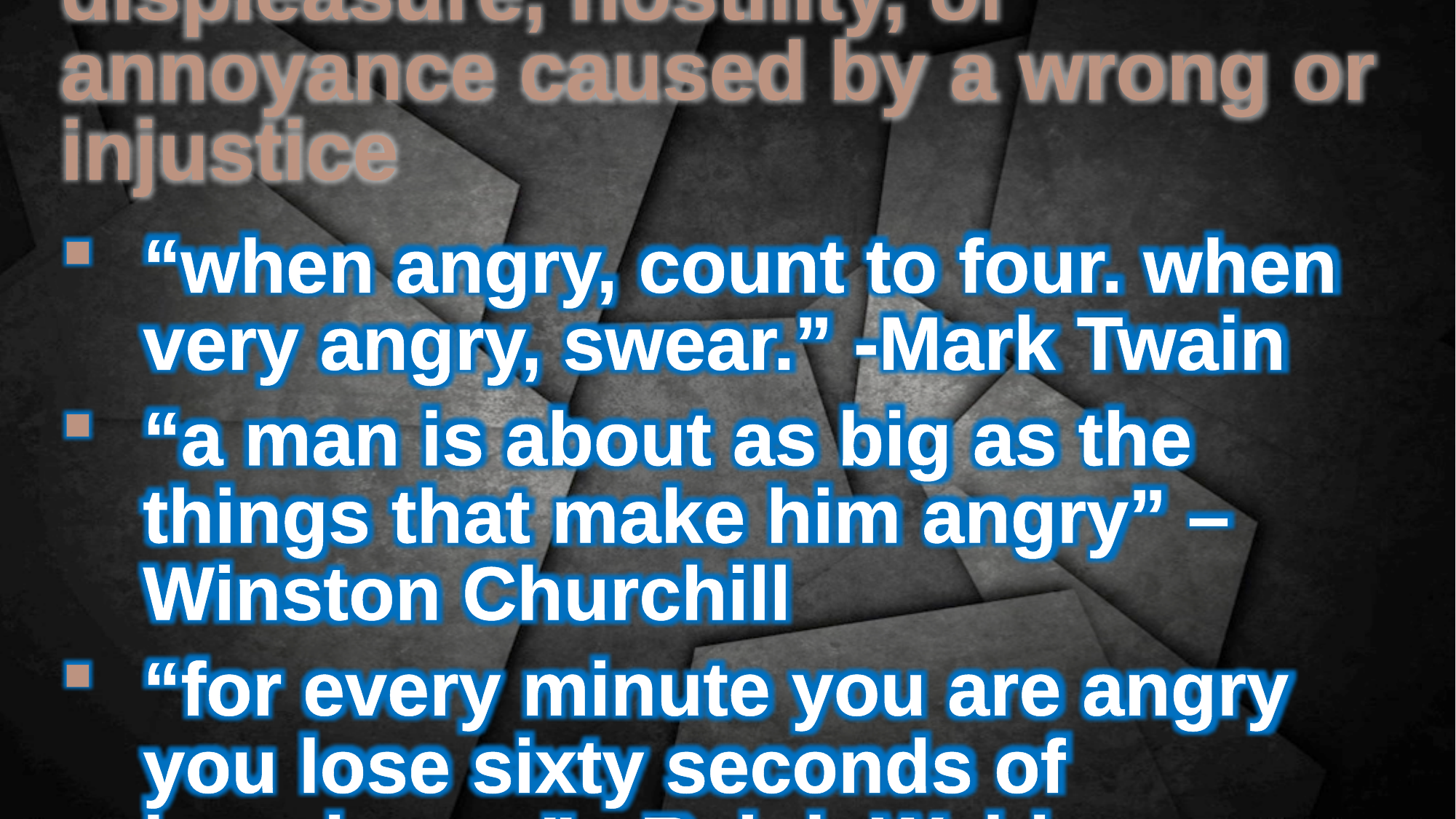

anger -strong feeling of displeasure, hostility, or annoyance caused by a wrong or injustice
“when angry, count to four. when very angry, swear.” -Mark Twain
“a man is about as big as the things that make him angry” –Winston Churchill
“for every minute you are angry you lose sixty seconds of happiness.” –Ralph Waldo Emerson